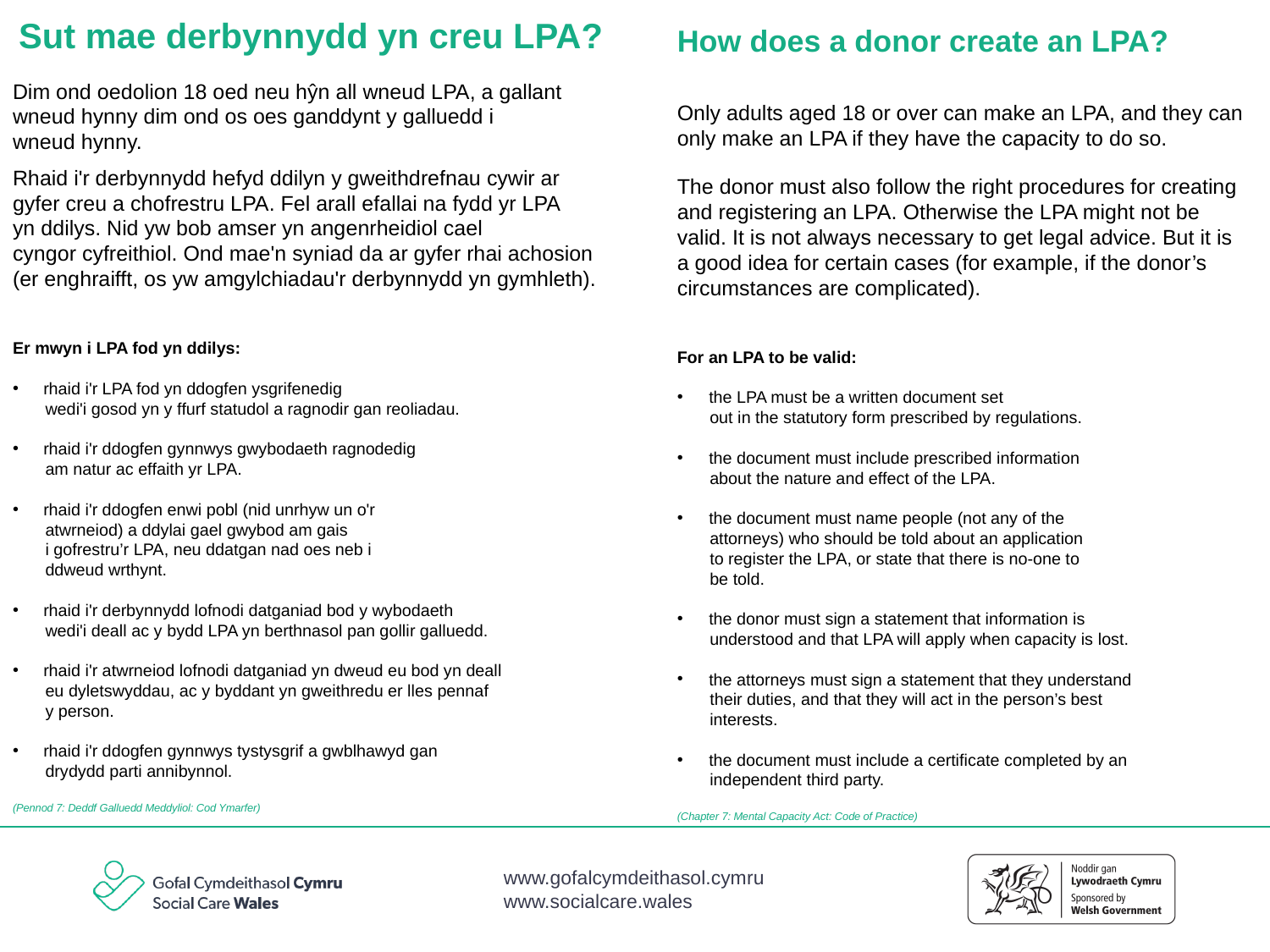

Sut mae derbynnydd yn creu LPA?
How does a donor create an LPA?

Dim ond oedolion 18 oed neu hŷn all wneud LPA, a gallant
wneud hynny dim ond os oes ganddynt y galluedd i
wneud hynny.
Only adults aged 18 or over can make an LPA, and they can
only make an LPA if they have the capacity to do so.
Rhaid i'r derbynnydd hefyd ddilyn y gweithdrefnau cywir ar
gyfer creu a chofrestru LPA. Fel arall efallai na fydd yr LPA
yn ddilys. Nid yw bob amser yn angenrheidiol cael
cyngor cyfreithiol. Ond mae'n syniad da ar gyfer rhai achosion
(er enghraifft, os yw amgylchiadau'r derbynnydd yn gymhleth).
The donor must also follow the right procedures for creating
and registering an LPA. Otherwise the LPA might not be
valid. It is not always necessary to get legal advice. But it is
a good idea for certain cases (for example, if the donor’s
circumstances are complicated).
Er mwyn i LPA fod yn ddilys:

rhaid i'r LPA fod yn ddogfen ysgrifenedig
       wedi'i gosod yn y ffurf statudol a ragnodir gan reoliadau.

rhaid i'r ddogfen gynnwys gwybodaeth ragnodedig
       am natur ac effaith yr LPA.

rhaid i'r ddogfen enwi pobl (nid unrhyw un o'r
       atwrneiod) a ddylai gael gwybod am gais
       i gofrestru’r LPA, neu ddatgan nad oes neb i
       ddweud wrthynt.

rhaid i'r derbynnydd lofnodi datganiad bod y wybodaeth
       wedi'i deall ac y bydd LPA yn berthnasol pan gollir galluedd.

rhaid i'r atwrneiod lofnodi datganiad yn dweud eu bod yn deall
       eu dyletswyddau, ac y byddant yn gweithredu er lles pennaf
       y person.

rhaid i'r ddogfen gynnwys tystysgrif a gwblhawyd gan
       drydydd parti annibynnol.

(Pennod 7: Deddf Galluedd Meddyliol: Cod Ymarfer)
For an LPA to be valid:

the LPA must be a written document set
       out in the statutory form prescribed by regulations.

the document must include prescribed information
       about the nature and effect of the LPA.

the document must name people (not any of the
       attorneys) who should be told about an application
       to register the LPA, or state that there is no-one to
       be told.

the donor must sign a statement that information is
       understood and that LPA will apply when capacity is lost.

the attorneys must sign a statement that they understand
       their duties, and that they will act in the person’s best
       interests.

the document must include a certificate completed by an
       independent third party.

(Chapter 7: Mental Capacity Act: Code of Practice)